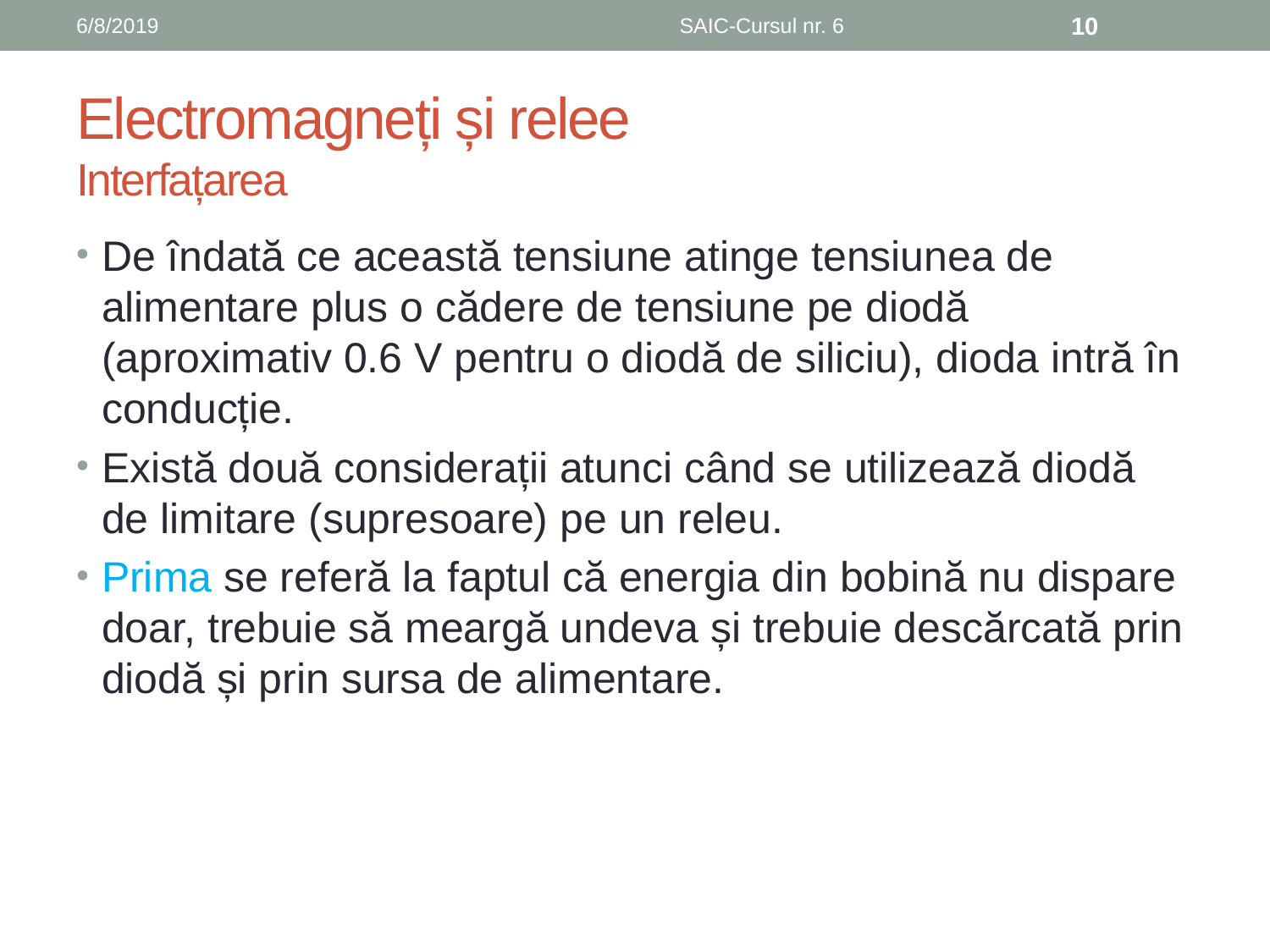

6/8/2019
SAIC-Cursul nr. 6
10
# Electromagneți și relee Interfațarea
De îndată ce această tensiune atinge tensiunea de alimentare plus o cădere de tensiune pe diodă (aproximativ 0.6 V pentru o diodă de siliciu), dioda intră în conducție.
Există două considerații atunci când se utilizează diodă de limitare (supresoare) pe un releu.
Prima se referă la faptul că energia din bobină nu dispare doar, trebuie să meargă undeva și trebuie descărcată prin diodă și prin sursa de alimentare.